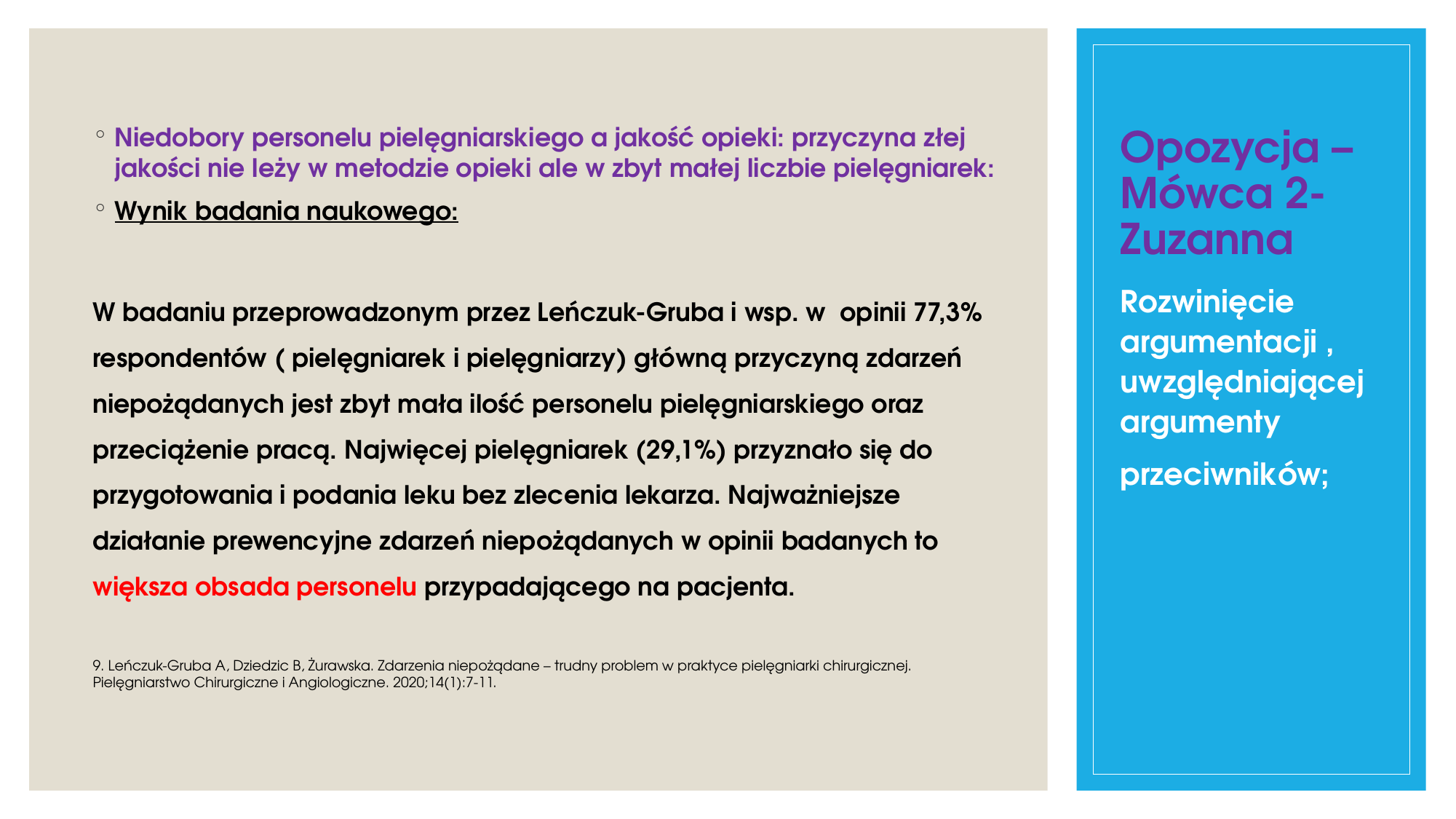

# Opozycja – Mówca 2-Zuzanna

Niedobory personelu pielęgniarskiego a jakość opieki: przyczyna złej jakości nie leży w metodzie opieki ale w zbyt małej liczbie pielęgniarek:
Wynik badania naukowego:

W badaniu przeprowadzonym przez Leńczuk-Gruba i wsp. w  opinii 77,3% respondentów ( pielęgniarek i pielęgniarzy) główną przyczyną zdarzeń niepożądanych jest zbyt mała ilość personelu pielęgniarskiego oraz przeciążenie pracą. Najwięcej pielęgniarek (29,1%) przyznało się do przygotowania i podania leku bez zlecenia lekarza. Najważniejsze działanie prewencyjne zdarzeń niepożądanych w opinii badanych to większa obsada personelu przypadającego na pacjenta.

9. Leńczuk-Gruba A, Dziedzic B, Żurawska. Zdarzenia niepożądane – trudny problem w praktyce pielęgniarki chirurgicznej. Pielęgniarstwo Chirurgiczne i Angiologiczne. 2020;14(1):7-11.
Rozwinięcie argumentacji , uwzględniającej argumenty
przeciwników;